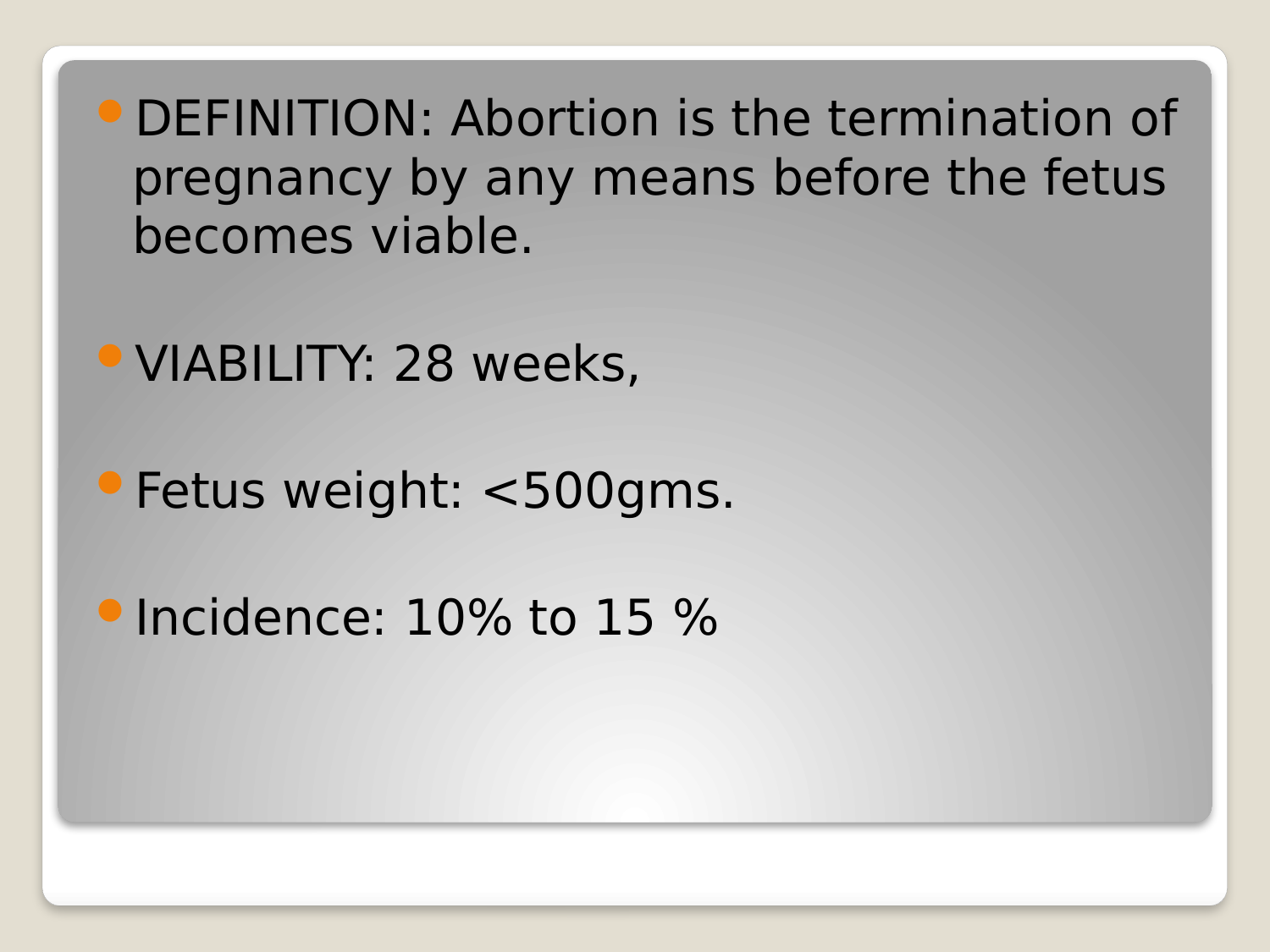

DEFINITION: Abortion is the termination of pregnancy by any means before the fetus becomes viable.

VIABILITY: 28 weeks,

Fetus weight: <500gms.

Incidence: 10% to 15 %
#